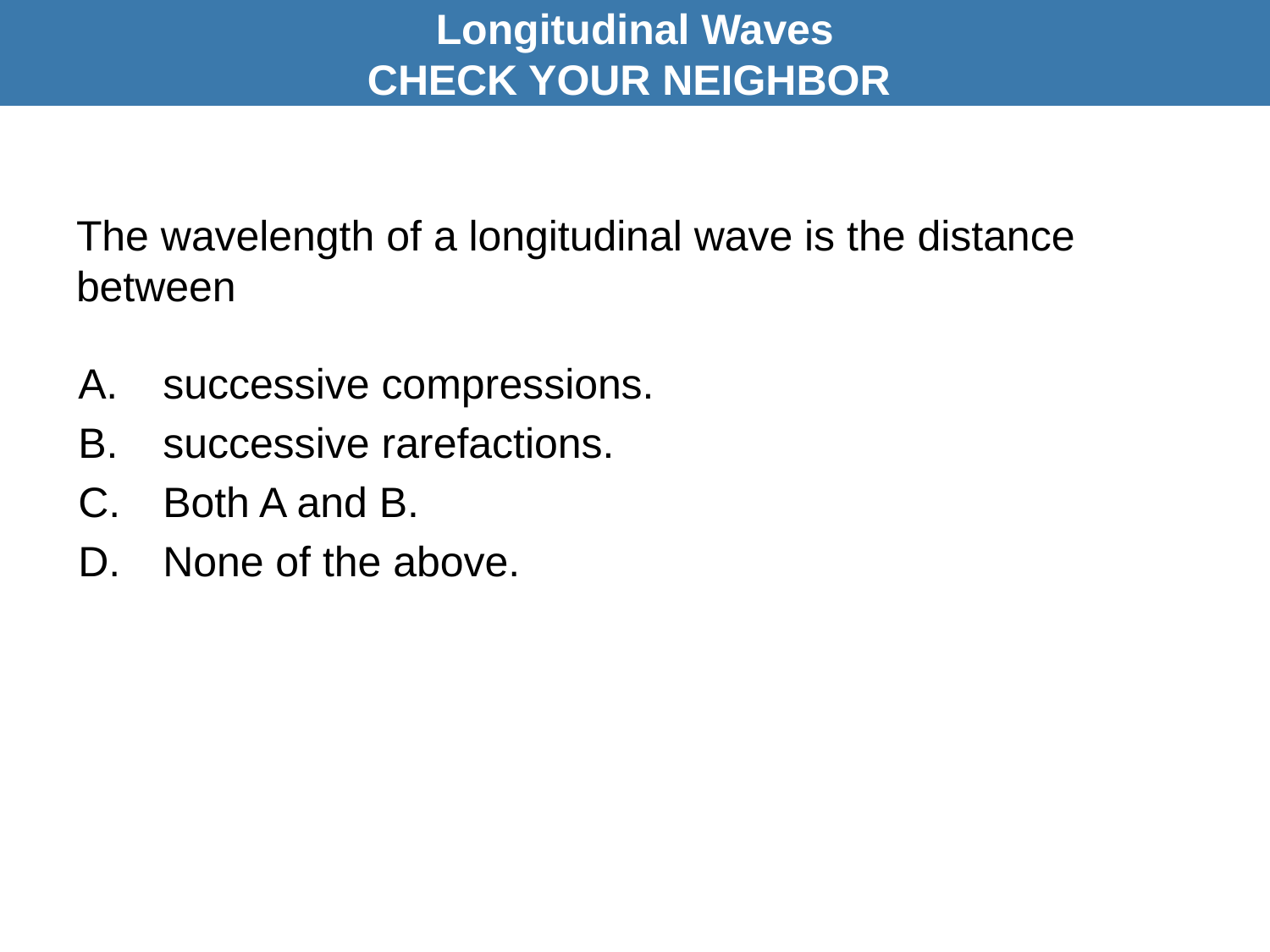

Longitudinal Waves
CHECK YOUR NEIGHBOR
# The wavelength of a longitudinal wave is the distance between
A.	successive compressions.
successive rarefactions.
Both A and B.
None of the above.